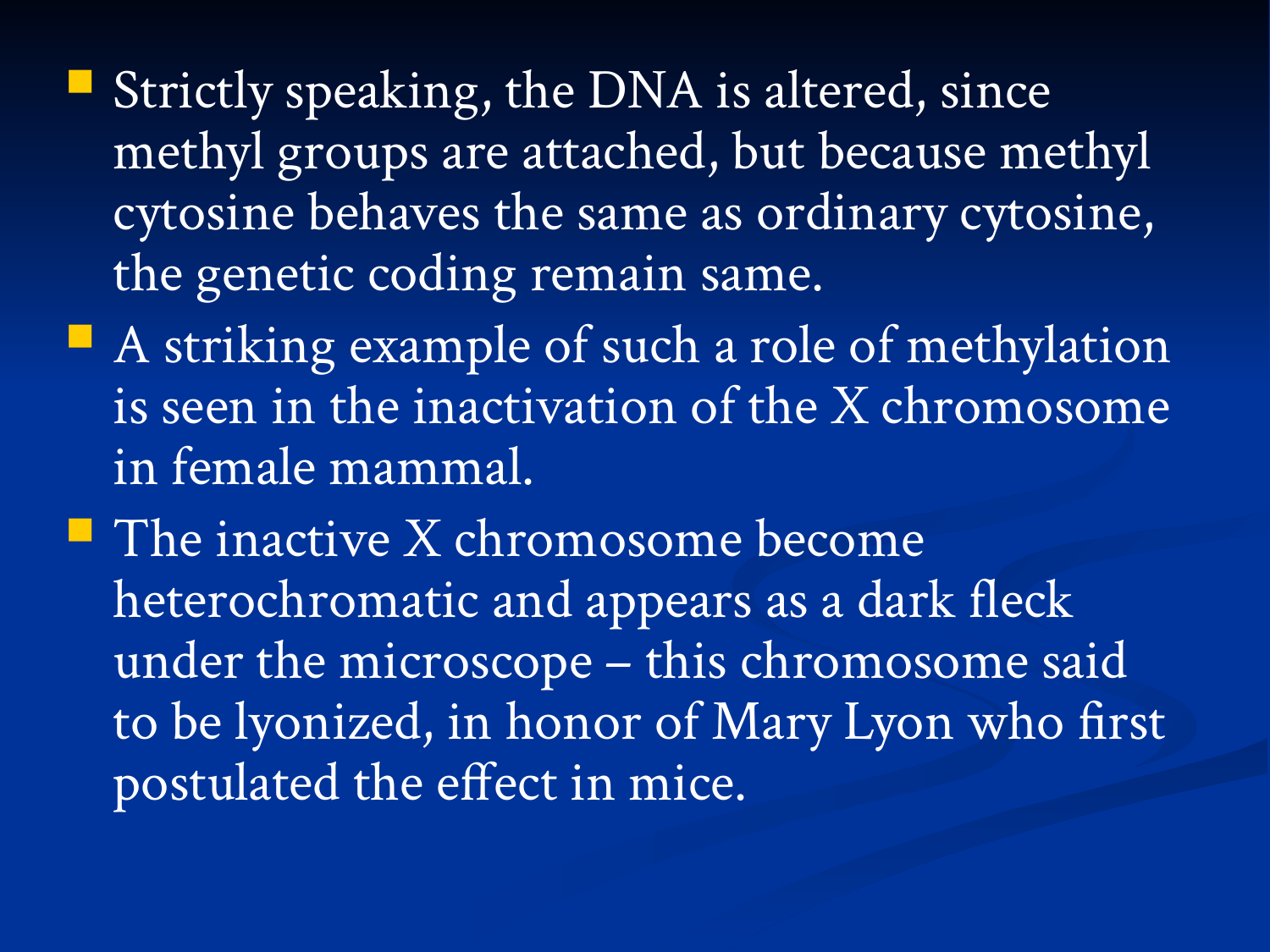

Strictly speaking, the DNA is altered, since methyl groups are attached, but because methyl cytosine behaves the same as ordinary cytosine, the genetic coding remain same.
A striking example of such a role of methylation is seen in the inactivation of the X chromosome in female mammal.
The inactive X chromosome become heterochromatic and appears as a dark fleck under the microscope – this chromosome said to be lyonized, in honor of Mary Lyon who first postulated the effect in mice.